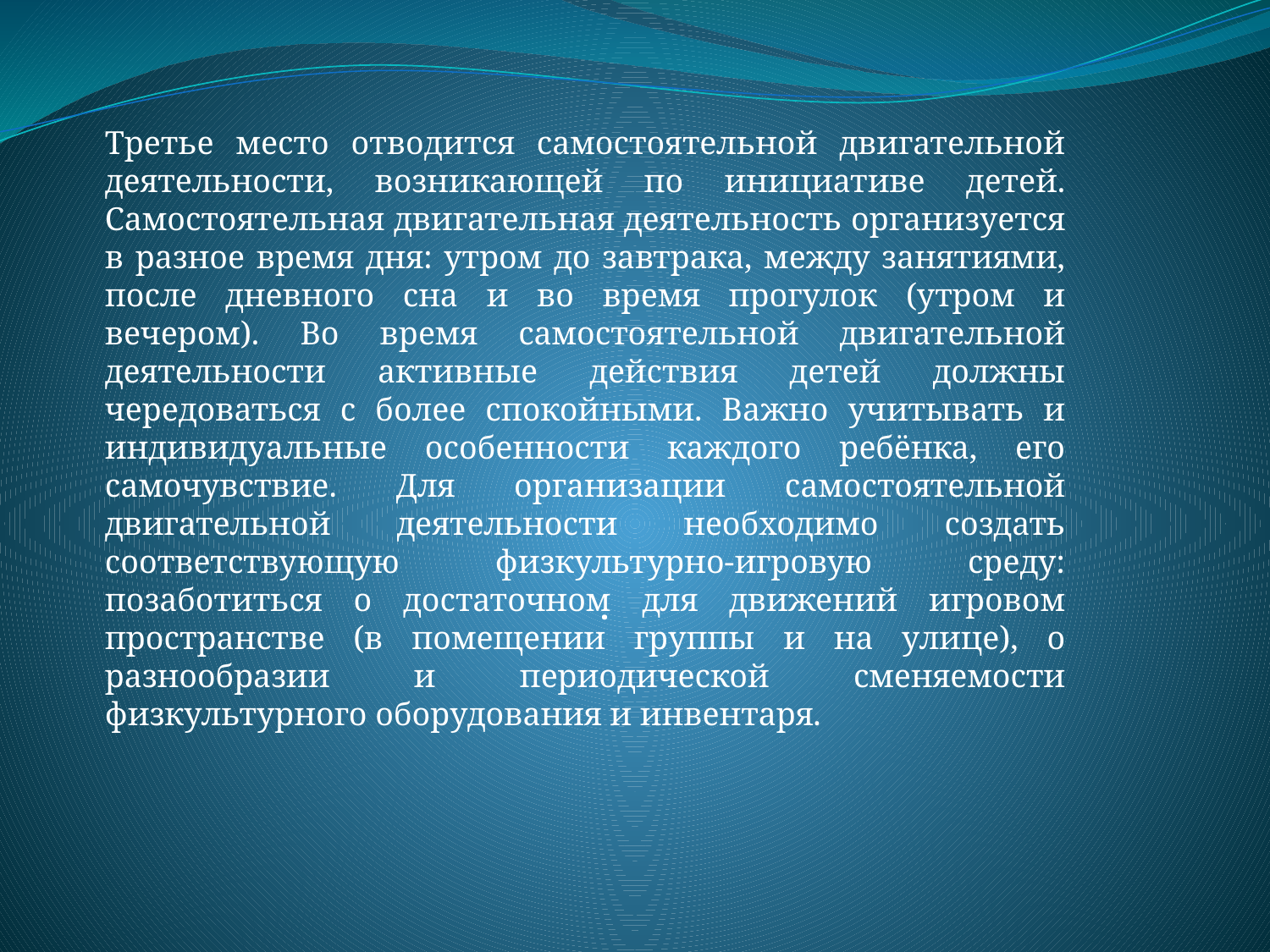

Третье место отводится самостоятельной двигательной деятельности, возникающей по инициативе детей. Самостоятельная двигательная деятельность организуется в разное время дня: утром до завтрака, между занятиями, после дневного сна и во время прогулок (утром и вечером). Во время самостоятельной двигательной деятельности активные действия детей должны чередоваться с более спокойными. Важно учитывать и индивидуальные особенности каждого ребёнка, его самочувствие. Для организации самостоятельной двигательной деятельности необходимо создать соответствующую физкультурно-игровую среду: позаботиться о достаточном для движений игровом пространстве (в помещении группы и на улице), о разнообразии и периодической сменяемости физкультурного оборудования и инвентаря.
# .